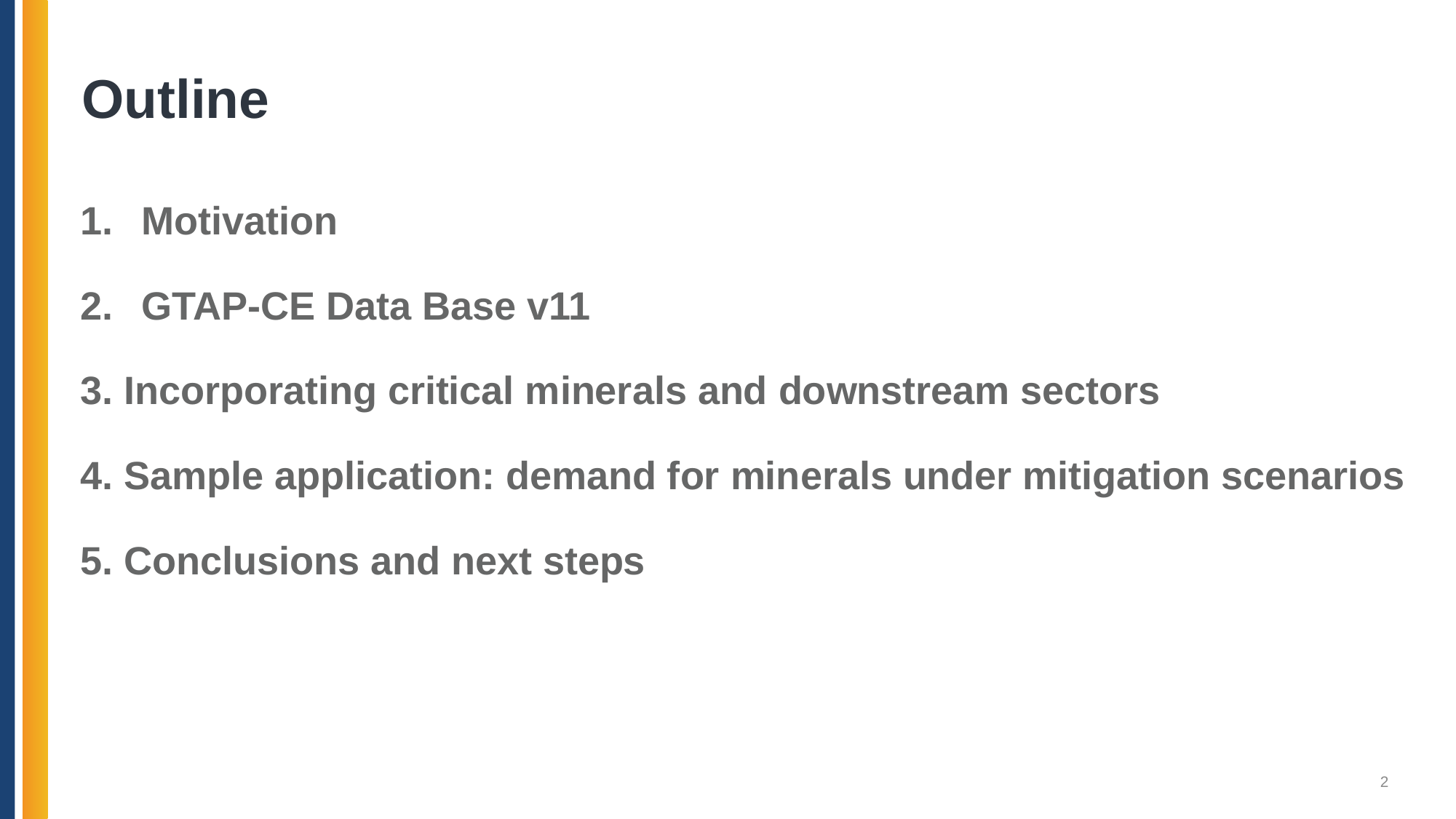

# Outline
Motivation
GTAP-CE Data Base v11
3. Incorporating critical minerals and downstream sectors
4. Sample application: demand for minerals under mitigation scenarios
5. Conclusions and next steps

2